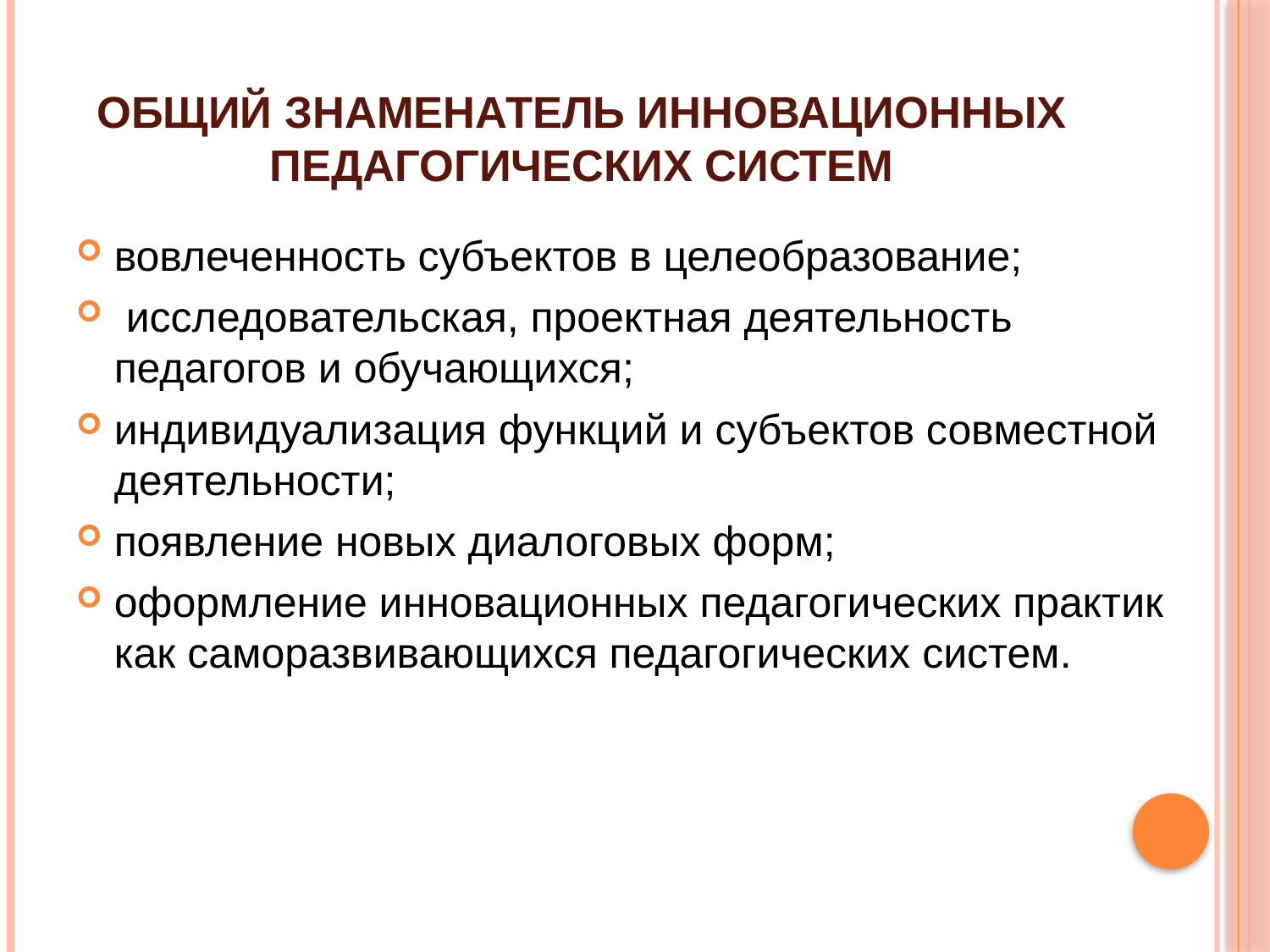

# Общий знаменатель инновационных педагогических систем
вовлеченность субъектов в целеобразование;
 исследовательская, проектная деятельность педагогов и обучающихся;
индивидуализация функций и субъектов совместной деятельности;
появление новых диалоговых форм;
оформление инновационных педагогических практик как саморазвивающихся педагогических систем.